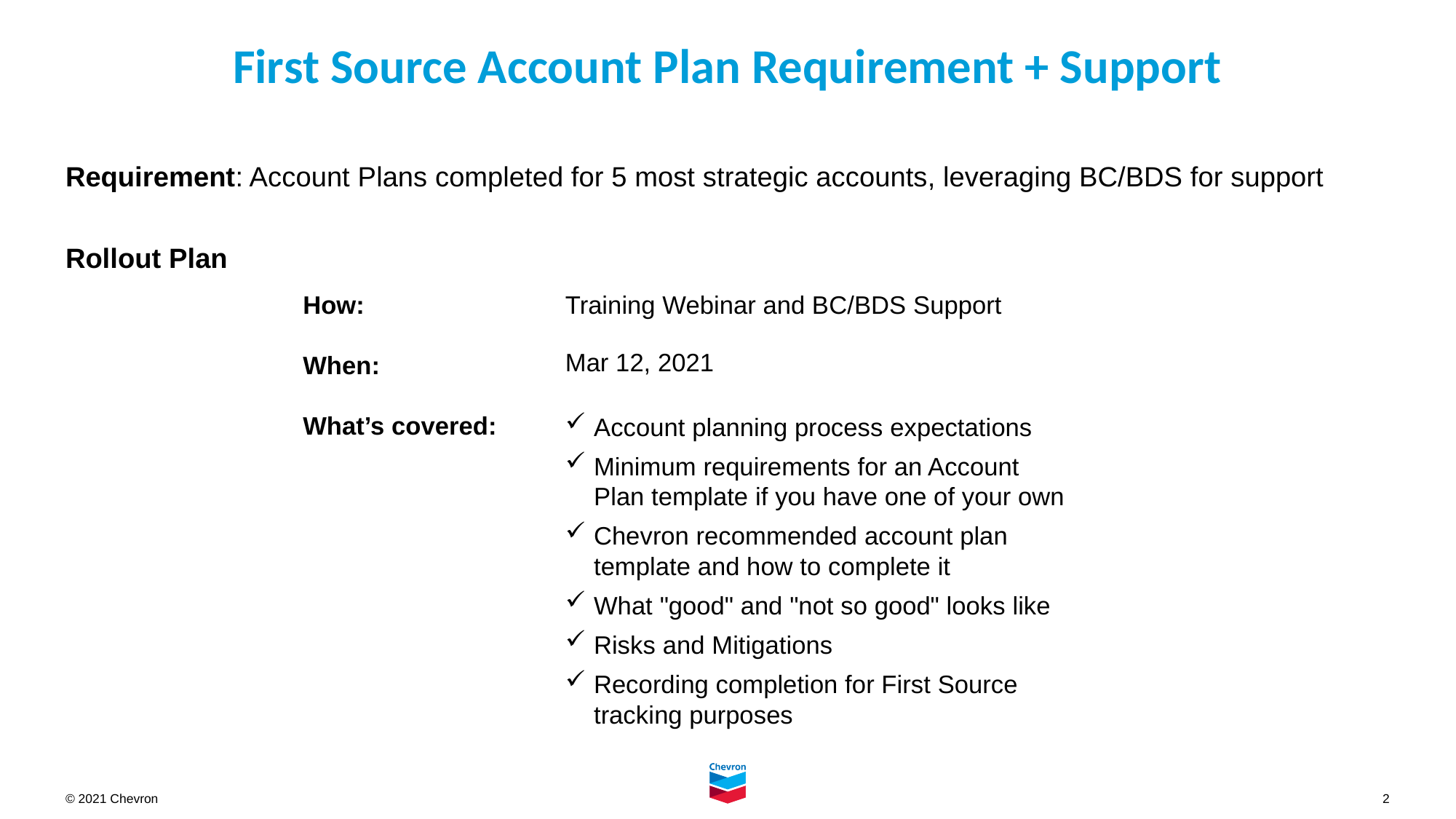

# First Source Account Plan Requirement + Support
Requirement: Account Plans completed for 5 most strategic accounts, leveraging BC/BDS for support

Rollout Plan
Training Webinar and BC/BDS Support
How:

When:

What’s covered:

Mar 12, 2021
Account planning process expectations
Minimum requirements for an Account Plan template if you have one of your own
Chevron recommended account plan template and how to complete it
What "good" and "not so good" looks like
Risks and Mitigations
Recording completion for First Source tracking purposes